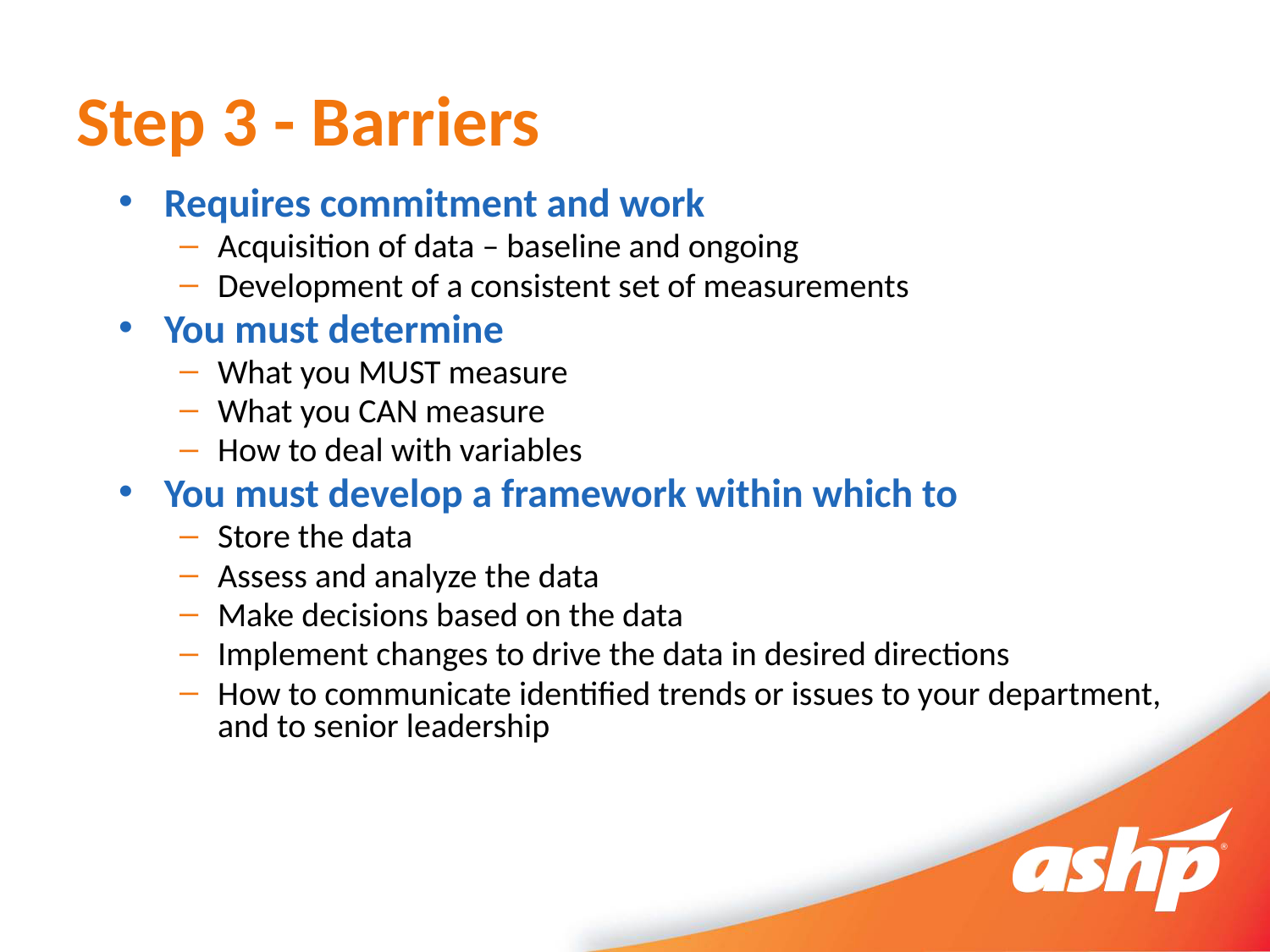

# Step 3 - Barriers
Requires commitment and work
Acquisition of data – baseline and ongoing
Development of a consistent set of measurements
You must determine
What you MUST measure
What you CAN measure
How to deal with variables
You must develop a framework within which to
Store the data
Assess and analyze the data
Make decisions based on the data
Implement changes to drive the data in desired directions
How to communicate identified trends or issues to your department, and to senior leadership